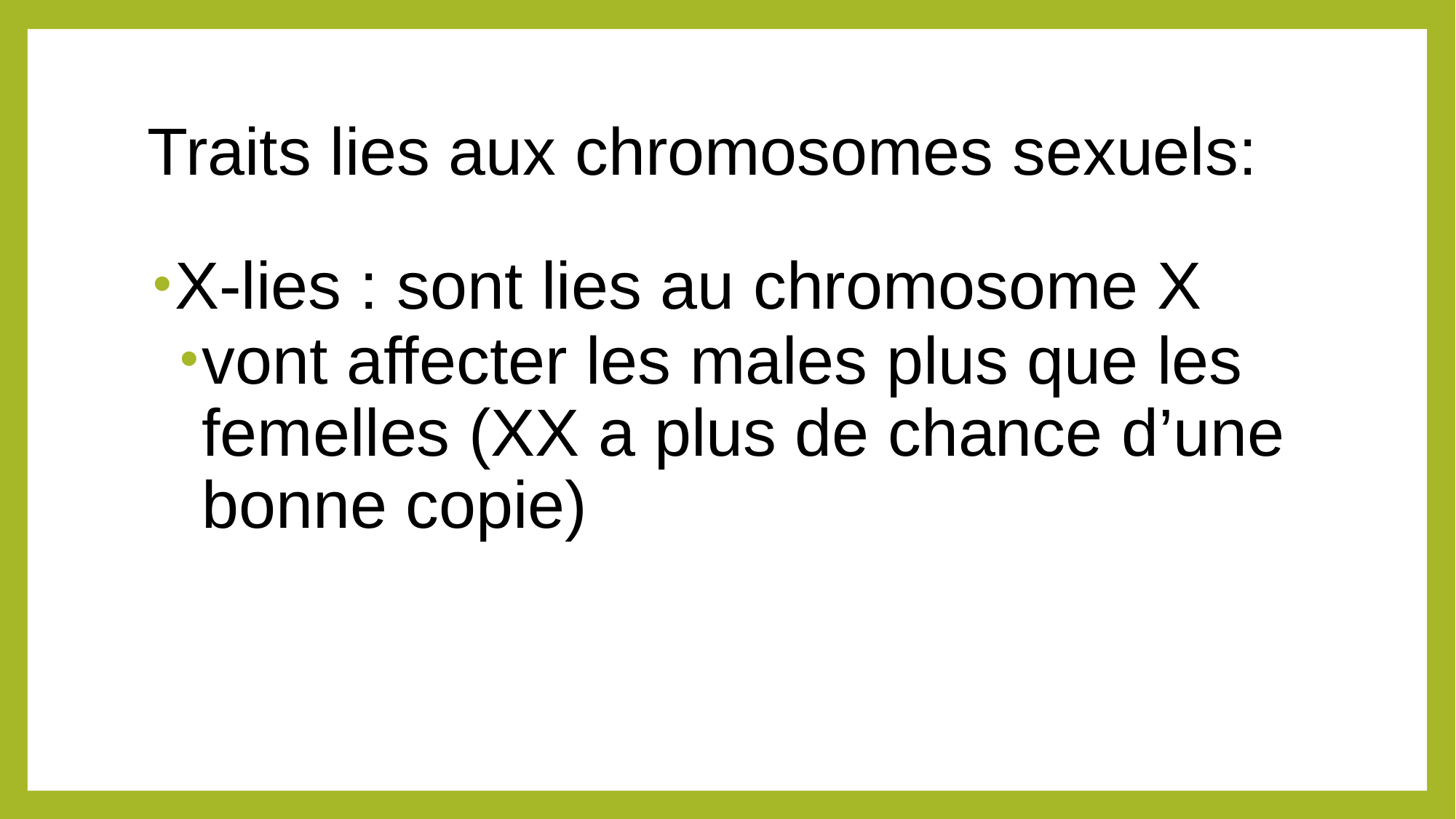

# Traits lies aux chromosomes sexuels:
X-lies : sont lies au chromosome X
vont affecter les males plus que les femelles (XX a plus de chance d’une bonne copie)